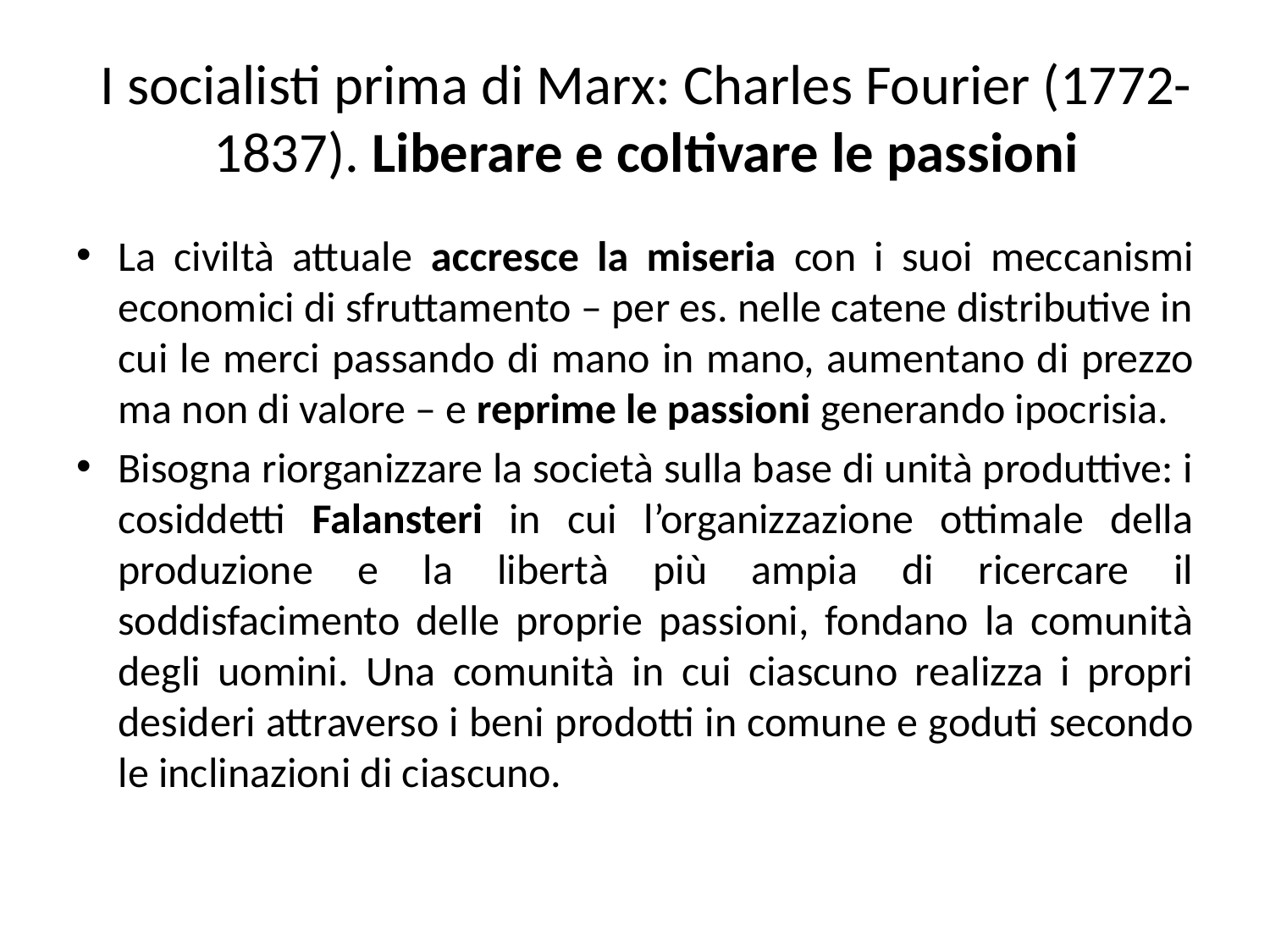

# I socialisti prima di Marx: Charles Fourier (1772-1837). Liberare e coltivare le passioni
La civiltà attuale accresce la miseria con i suoi meccanismi economici di sfruttamento – per es. nelle catene distributive in cui le merci passando di mano in mano, aumentano di prezzo ma non di valore – e reprime le passioni generando ipocrisia.
Bisogna riorganizzare la società sulla base di unità produttive: i cosiddetti Falansteri in cui l’organizzazione ottimale della produzione e la libertà più ampia di ricercare il soddisfacimento delle proprie passioni, fondano la comunità degli uomini. Una comunità in cui ciascuno realizza i propri desideri attraverso i beni prodotti in comune e goduti secondo le inclinazioni di ciascuno.